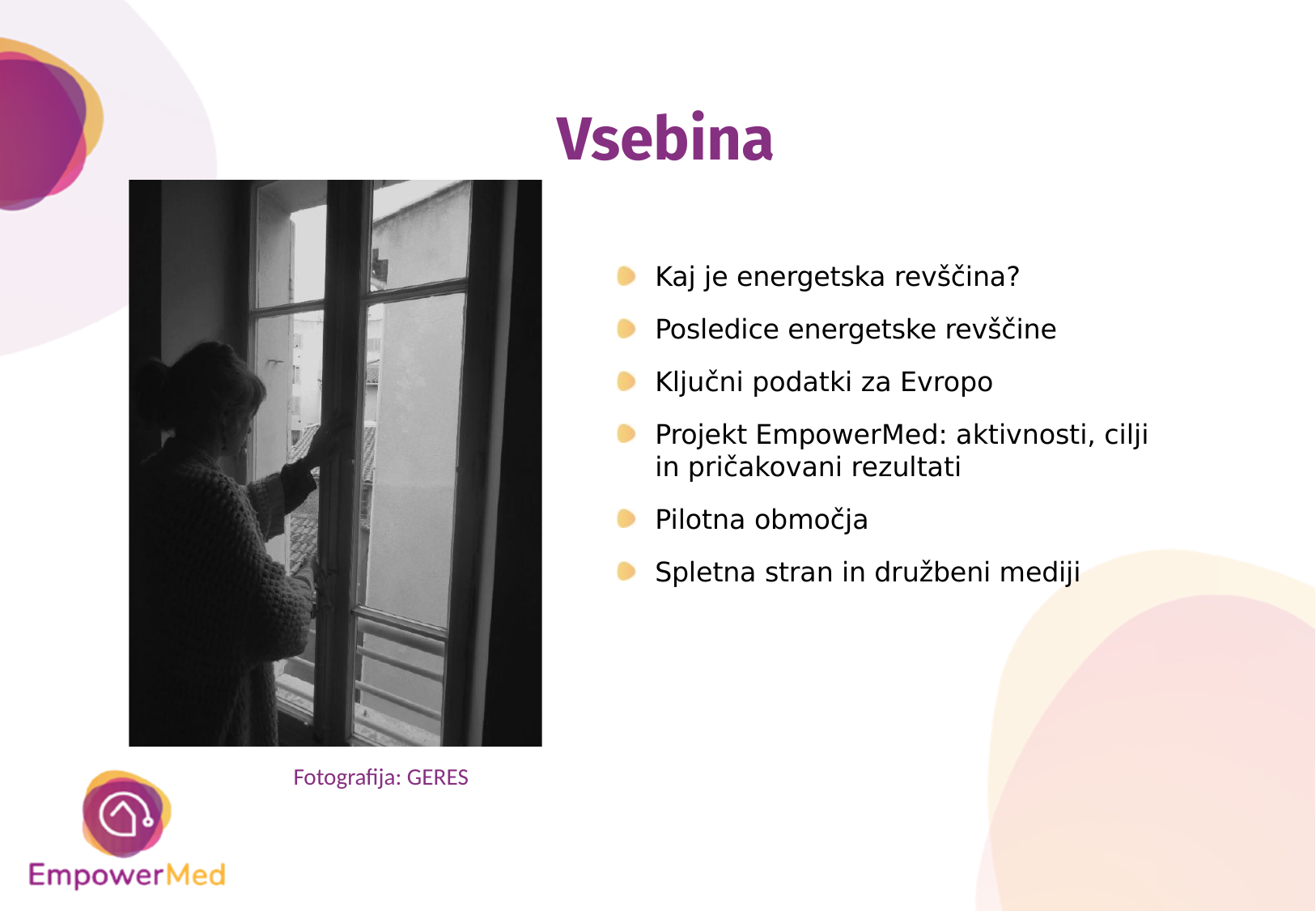

# Vsebina

Kaj je energetska revščina?
Posledice energetske revščine
Ključni podatki za Evropo
Projekt EmpowerMed: aktivnosti, cilji in pričakovani rezultati
Pilotna območja
Spletna stran in družbeni mediji

Fotografija: GERES